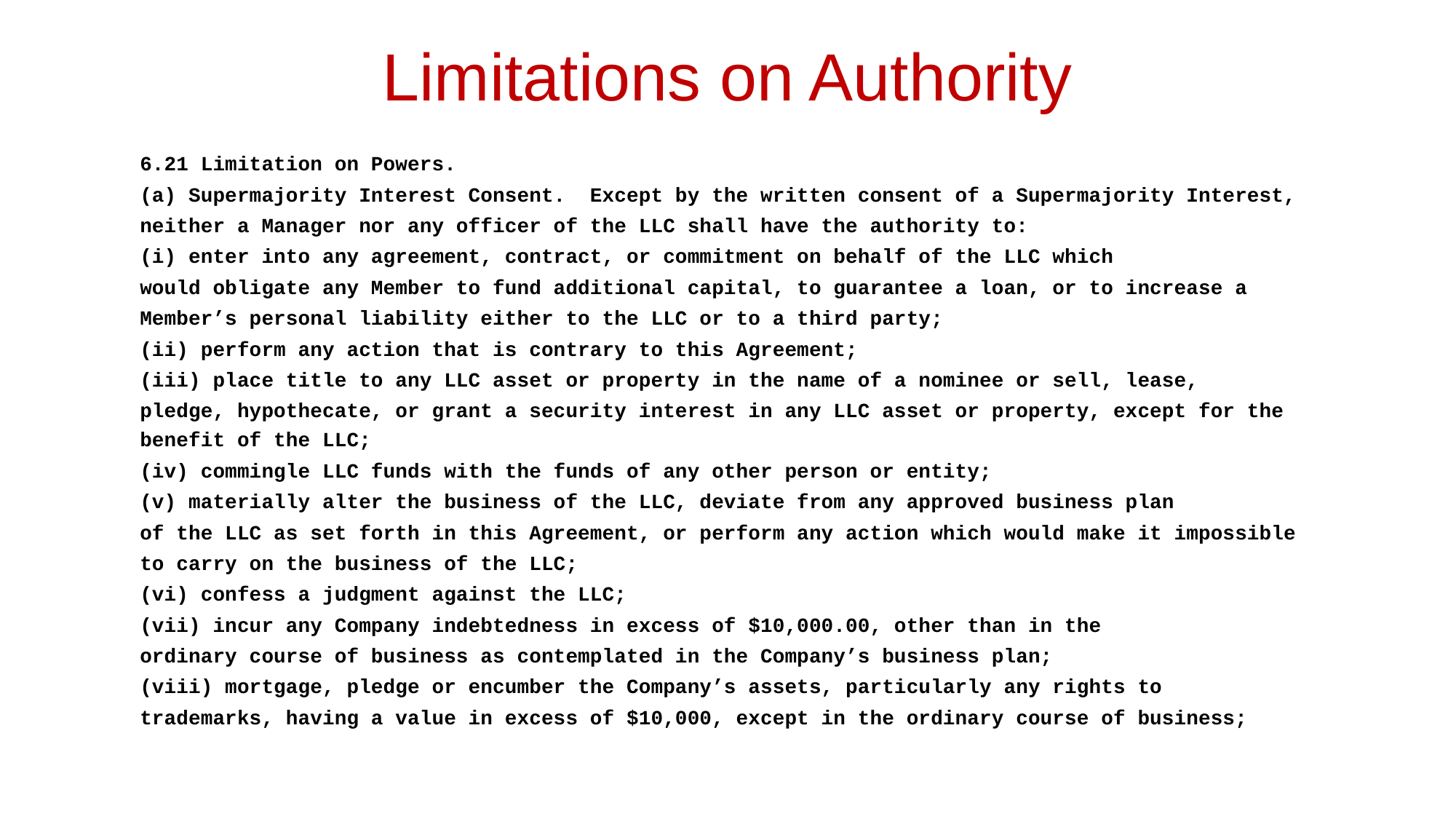

# Limitations on Authority
6.21 Limitation on Powers.
(a) Supermajority Interest Consent.  Except by the written consent of a Supermajority Interest,
neither a Manager nor any officer of the LLC shall have the authority to:
(i) enter into any agreement, contract, or commitment on behalf of the LLC which
would obligate any Member to fund additional capital, to guarantee a loan, or to increase a
Member’s personal liability either to the LLC or to a third party;
(ii) perform any action that is contrary to this Agreement;
(iii) place title to any LLC asset or property in the name of a nominee or sell, lease,
pledge, hypothecate, or grant a security interest in any LLC asset or property, except for the benefit of the LLC;
(iv) commingle LLC funds with the funds of any other person or entity;
(v) materially alter the business of the LLC, deviate from any approved business plan
of the LLC as set forth in this Agreement, or perform any action which would make it impossible
to carry on the business of the LLC;
(vi) confess a judgment against the LLC;
(vii) incur any Company indebtedness in excess of $10,000.00, other than in the
ordinary course of business as contemplated in the Company’s business plan;
(viii) mortgage, pledge or encumber the Company’s assets, particularly any rights to
trademarks, having a value in excess of $10,000, except in the ordinary course of business;